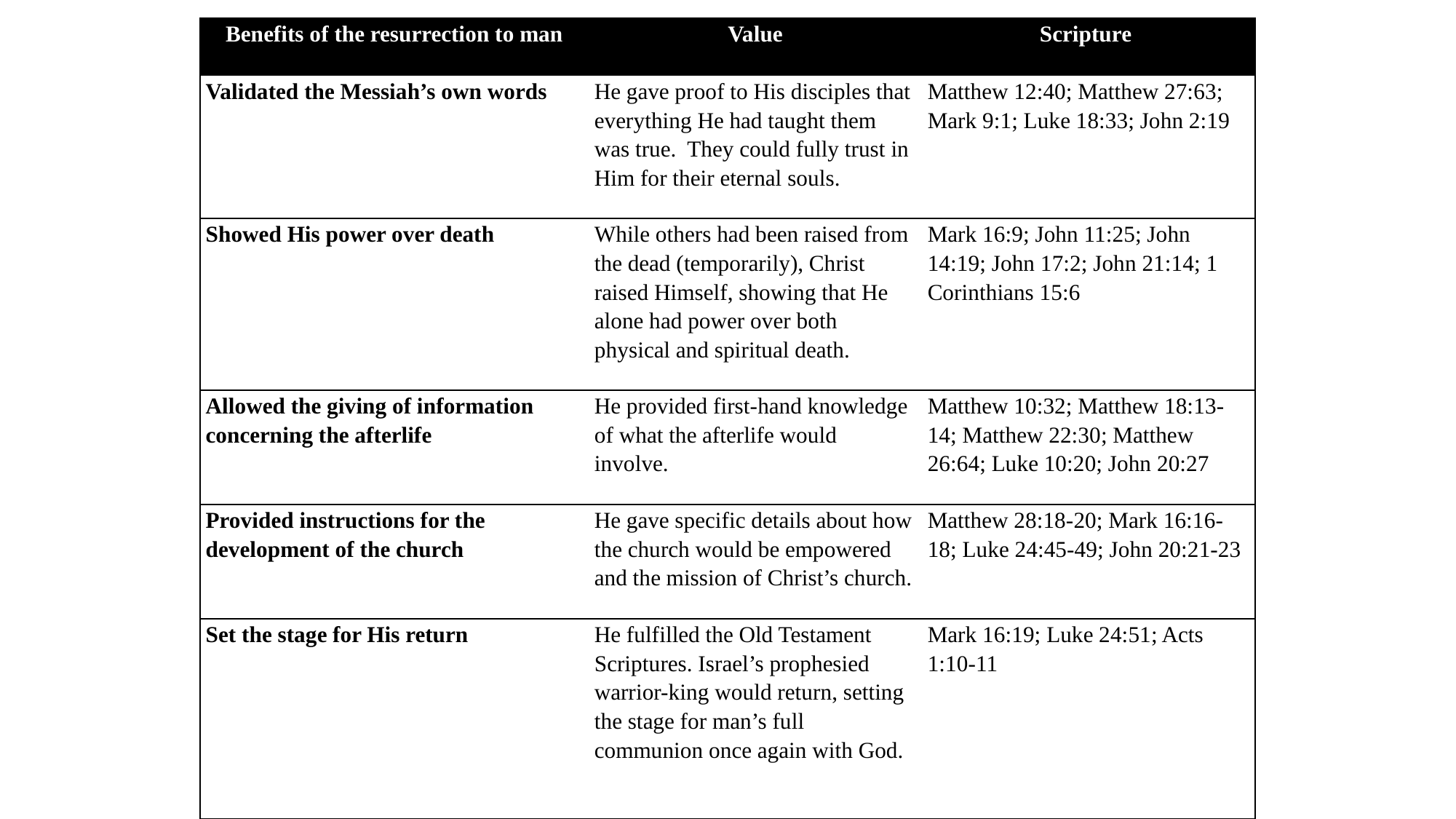

| Benefits of the resurrection to man | Value | Scripture |
| --- | --- | --- |
| Validated the Messiah’s own words | He gave proof to His disciples that everything He had taught them was true. They could fully trust in Him for their eternal souls. | Matthew 12:40; Matthew 27:63; Mark 9:1; Luke 18:33; John 2:19 |
| Showed His power over death | While others had been raised from the dead (temporarily), Christ raised Himself, showing that He alone had power over both physical and spiritual death. | Mark 16:9; John 11:25; John 14:19; John 17:2; John 21:14; 1 Corinthians 15:6 |
| Allowed the giving of information concerning the afterlife | He provided first-hand knowledge of what the afterlife would involve. | Matthew 10:32; Matthew 18:13-14; Matthew 22:30; Matthew 26:64; Luke 10:20; John 20:27 |
| Provided instructions for the development of the church | He gave specific details about how the church would be empowered and the mission of Christ’s church. | Matthew 28:18-20; Mark 16:16-18; Luke 24:45-49; John 20:21-23 |
| Set the stage for His return | He fulfilled the Old Testament Scriptures. Israel’s prophesied warrior-king would return, setting the stage for man’s full communion once again with God. | Mark 16:19; Luke 24:51; Acts 1:10-11 |